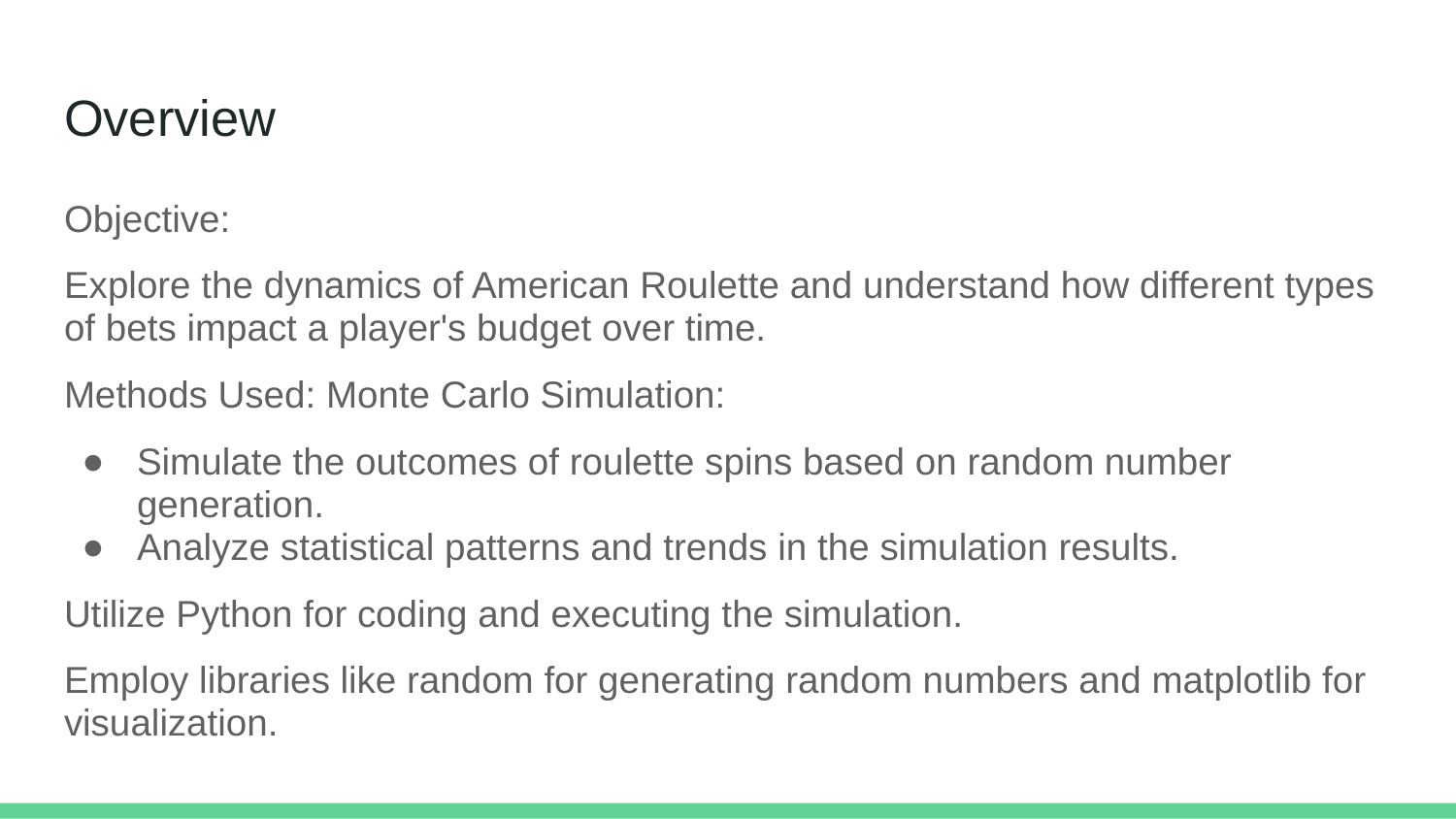

# Overview
Objective:
Explore the dynamics of American Roulette and understand how different types of bets impact a player's budget over time.
Methods Used: Monte Carlo Simulation:
Simulate the outcomes of roulette spins based on random number generation.
Analyze statistical patterns and trends in the simulation results.
Utilize Python for coding and executing the simulation.
Employ libraries like random for generating random numbers and matplotlib for visualization.